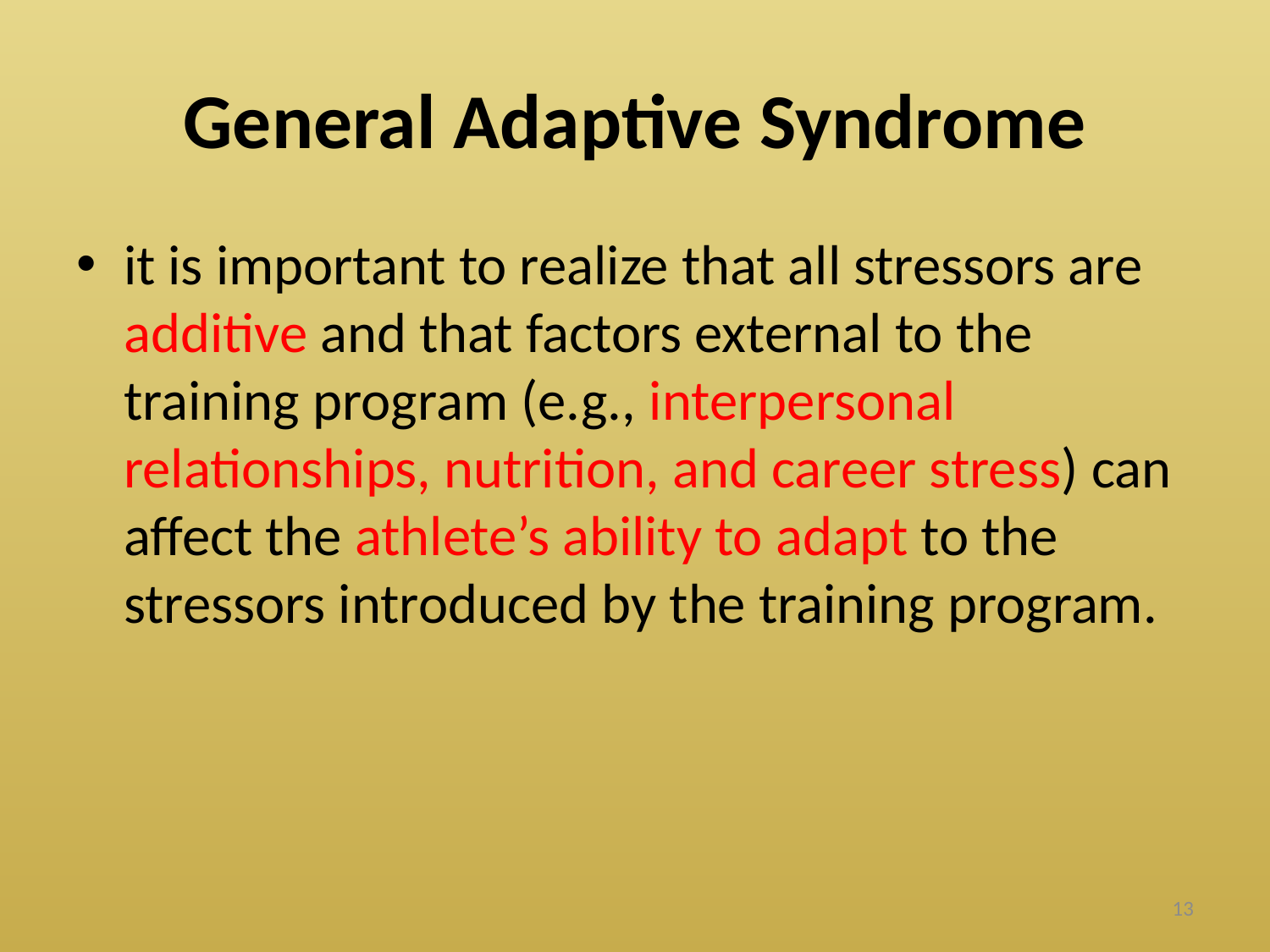

# General Adaptive Syndrome
it is important to realize that all stressors are additive and that factors external to the training program (e.g., interpersonal relationships, nutrition, and career stress) can affect the athlete’s ability to adapt to the stressors introduced by the training program.
13